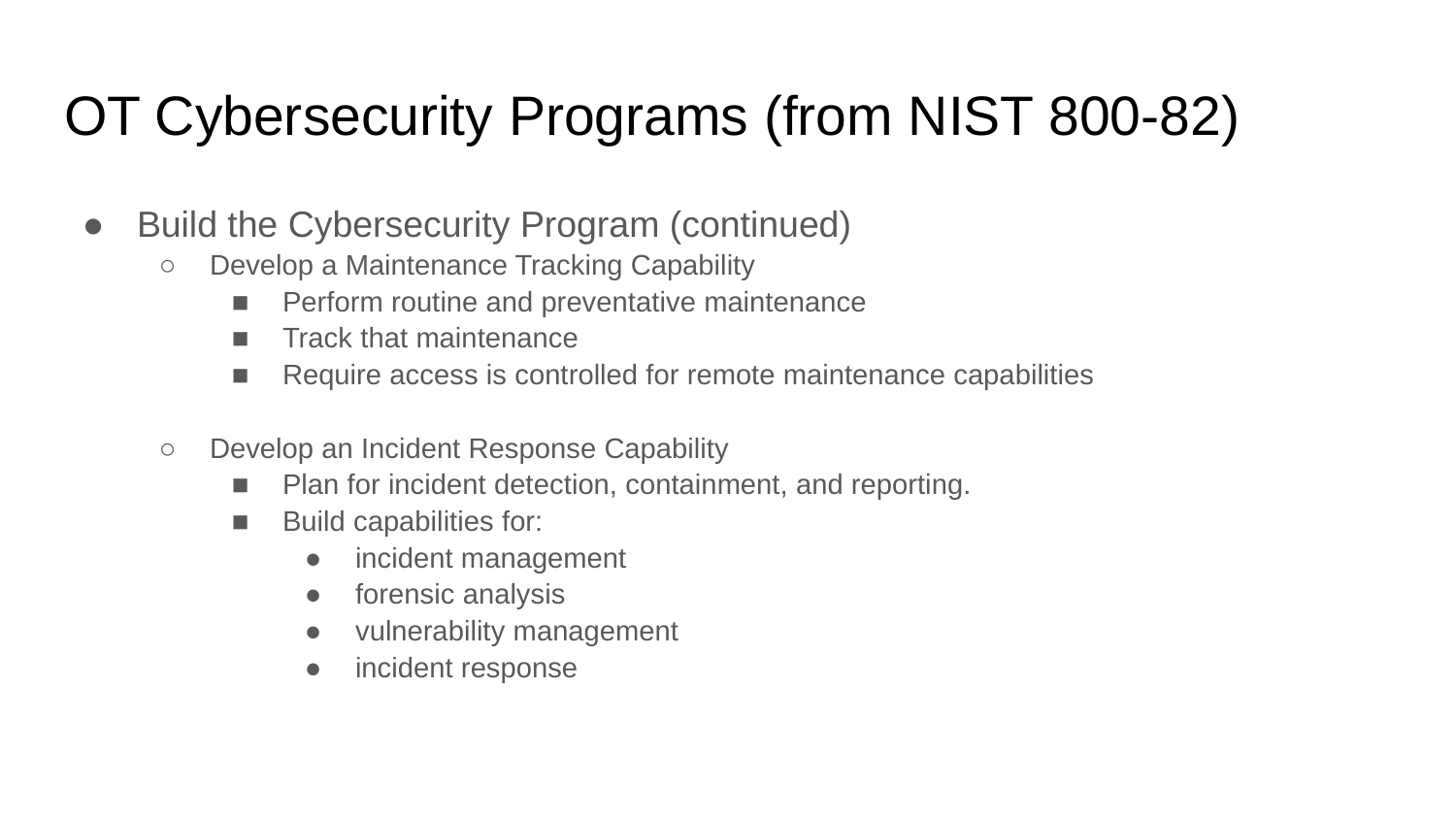

# OT Cybersecurity Programs (from NIST 800-82)
Build the Cybersecurity Program (continued)
Develop a Maintenance Tracking Capability
Perform routine and preventative maintenance
Track that maintenance
Require access is controlled for remote maintenance capabilities
Develop an Incident Response Capability
Plan for incident detection, containment, and reporting.
Build capabilities for:
incident management
forensic analysis
vulnerability management
incident response